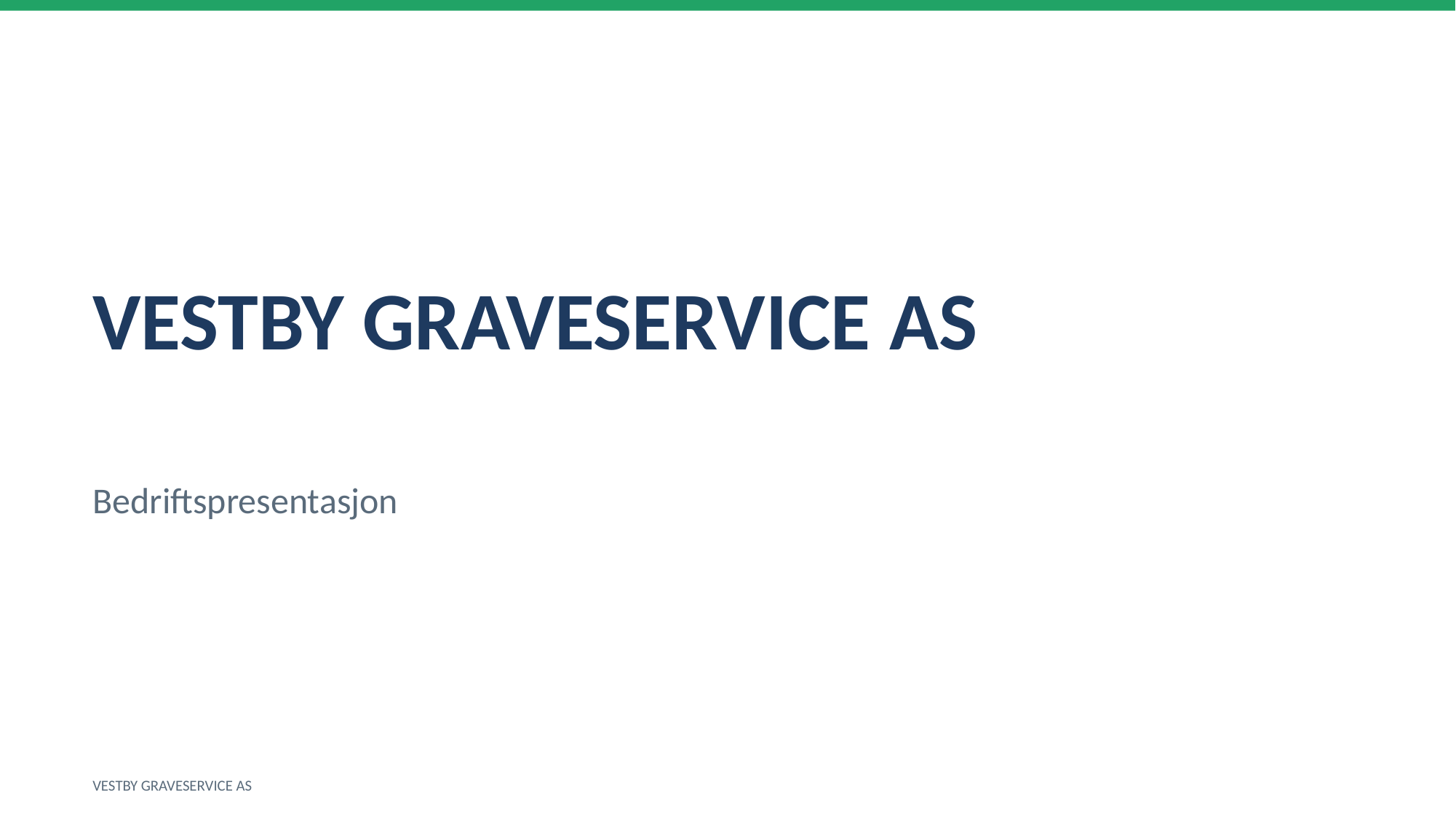

VESTBY GRAVESERVICE AS
Bedriftspresentasjon
VESTBY GRAVESERVICE AS